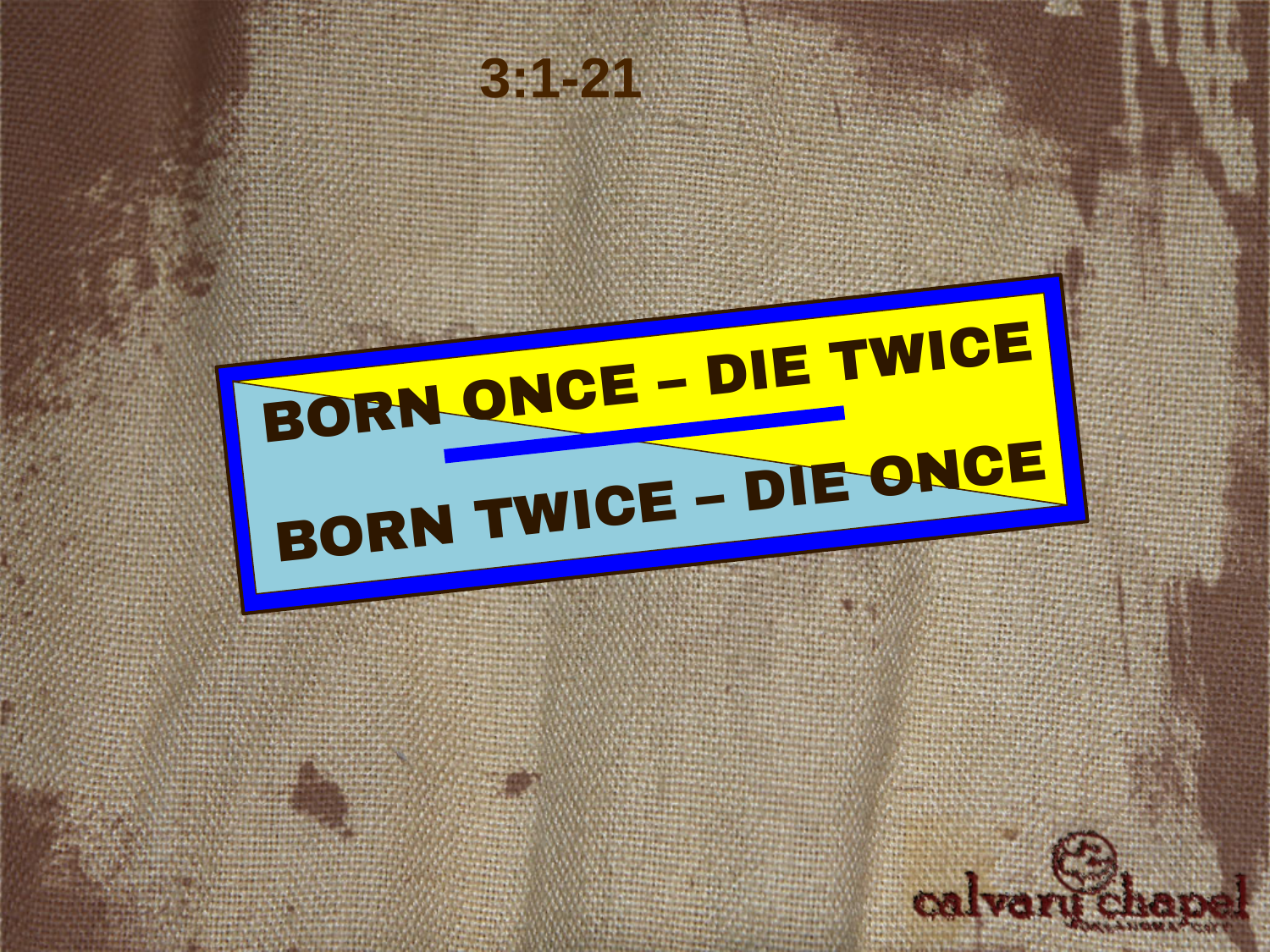

3:1-21

BORN ONCE – DIE TWICE
BORN TWICE – DIE ONCE